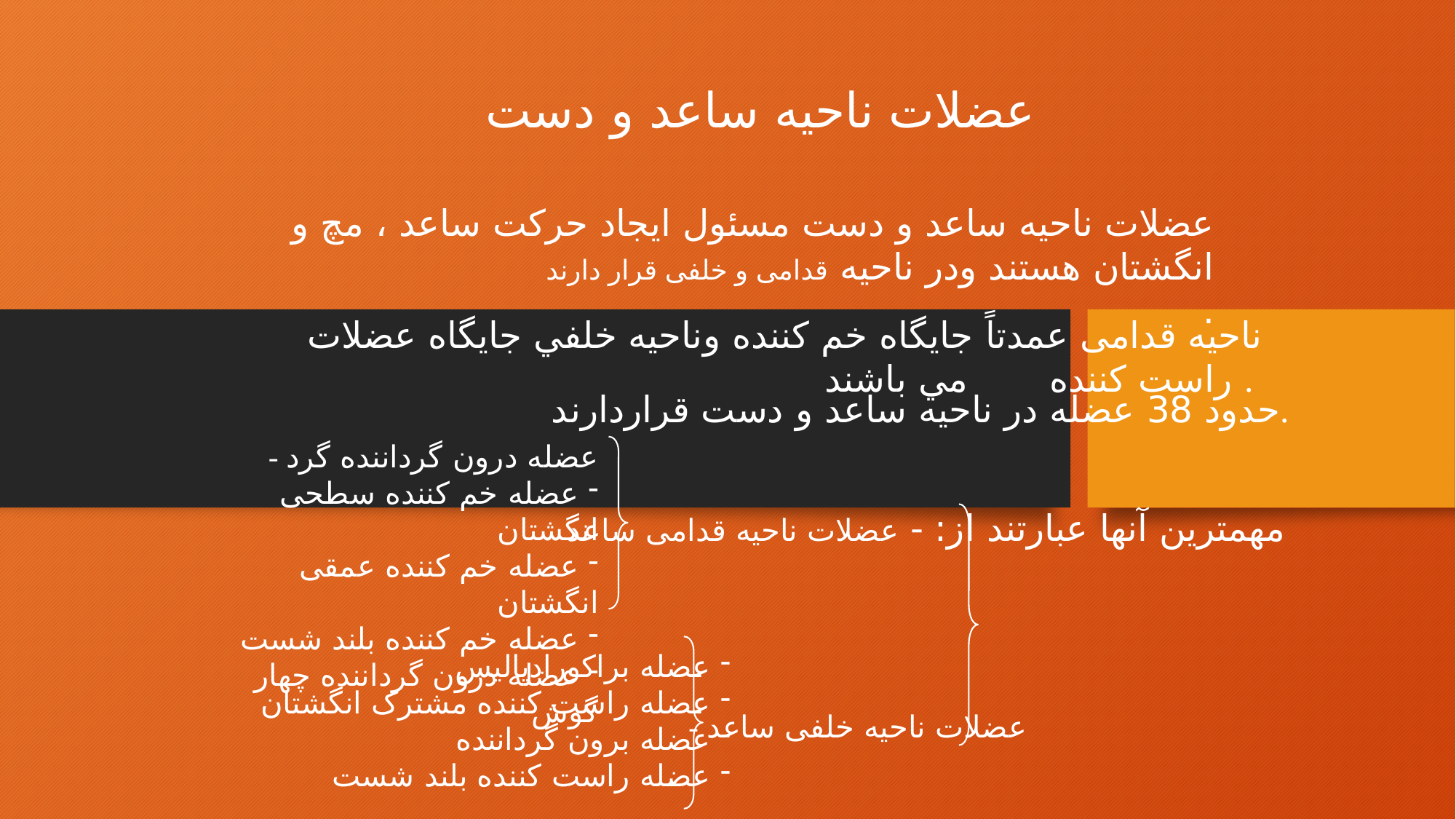

عضلات ناحيه ساعد و دست
عضلات ناحيه ساعد و دست مسئول ايجاد حرکت ساعد ، مچ و انگشتان هستند ودر ناحيه قدامی و خلفی قرار دارند
.
ناحيه قدامی عمدتاً جايگاه خم کننده وناحيه خلفي جايگاه عضلات راست کننده       مي باشند .
حدود 38 عضله در ناحيه ساعد و دست قراردارند.
- عضله درون گرداننده گرد
 عضله خم کننده سطحی انگشتان
 عضله خم کننده عمقی انگشتان
 عضله خم کننده بلند شست
 عضله درون گرداننده چهار گوش

مهمترين آنها عبارتند از: - عضلات ناحيه قدامی ساعد

 عضله براکورادياليس
 عضله راست کننده مشترک انگشتان
 عضله برون گرداننده
 عضله راست کننده بلند شست
 - عضلات ناحيه خلفی ساعد